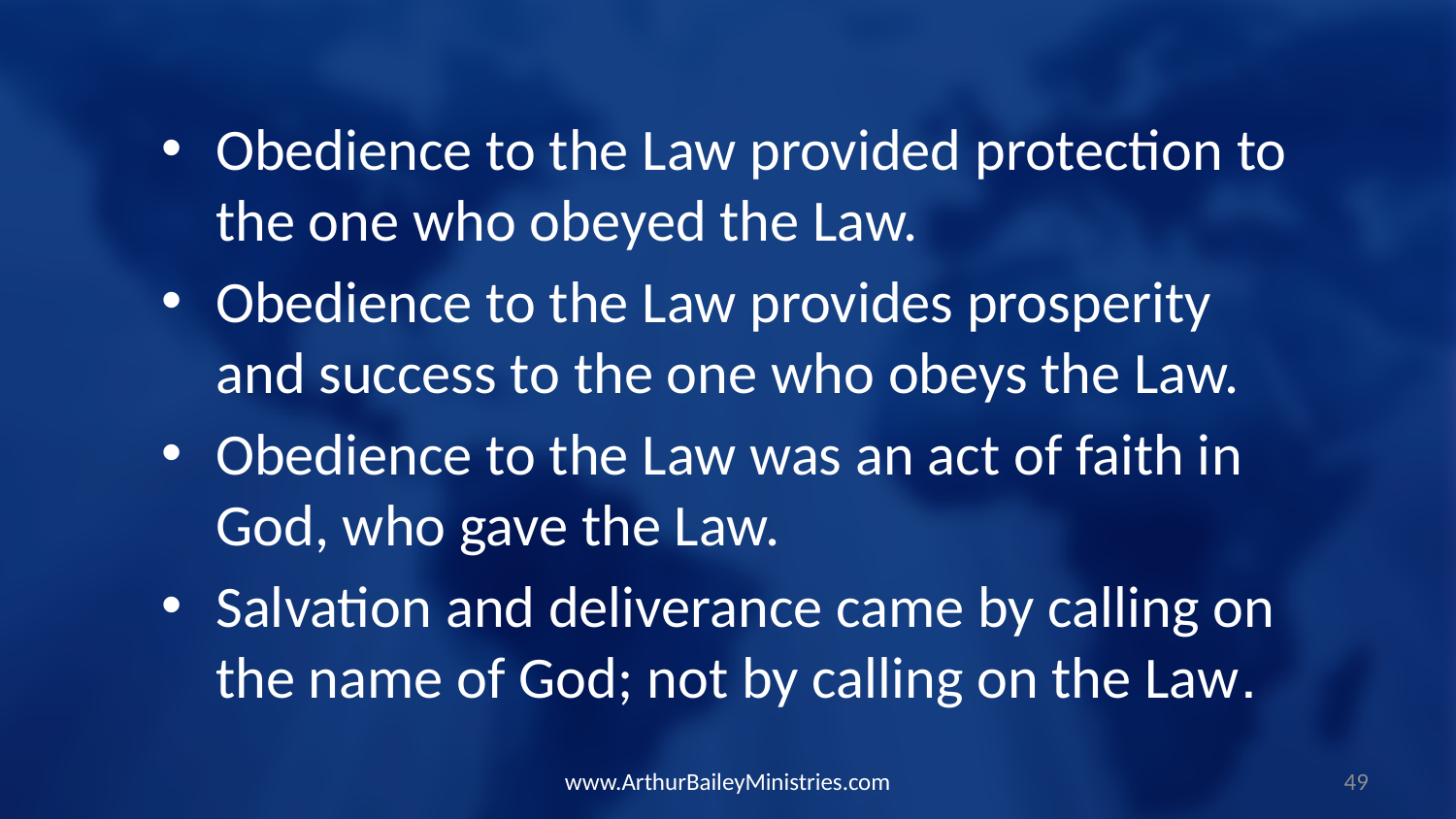

Obedience to the Law provided protection to the one who obeyed the Law.
Obedience to the Law provides prosperity and success to the one who obeys the Law.
Obedience to the Law was an act of faith in God, who gave the Law.
Salvation and deliverance came by calling on the name of God; not by calling on the Law.
www.ArthurBaileyMinistries.com
49